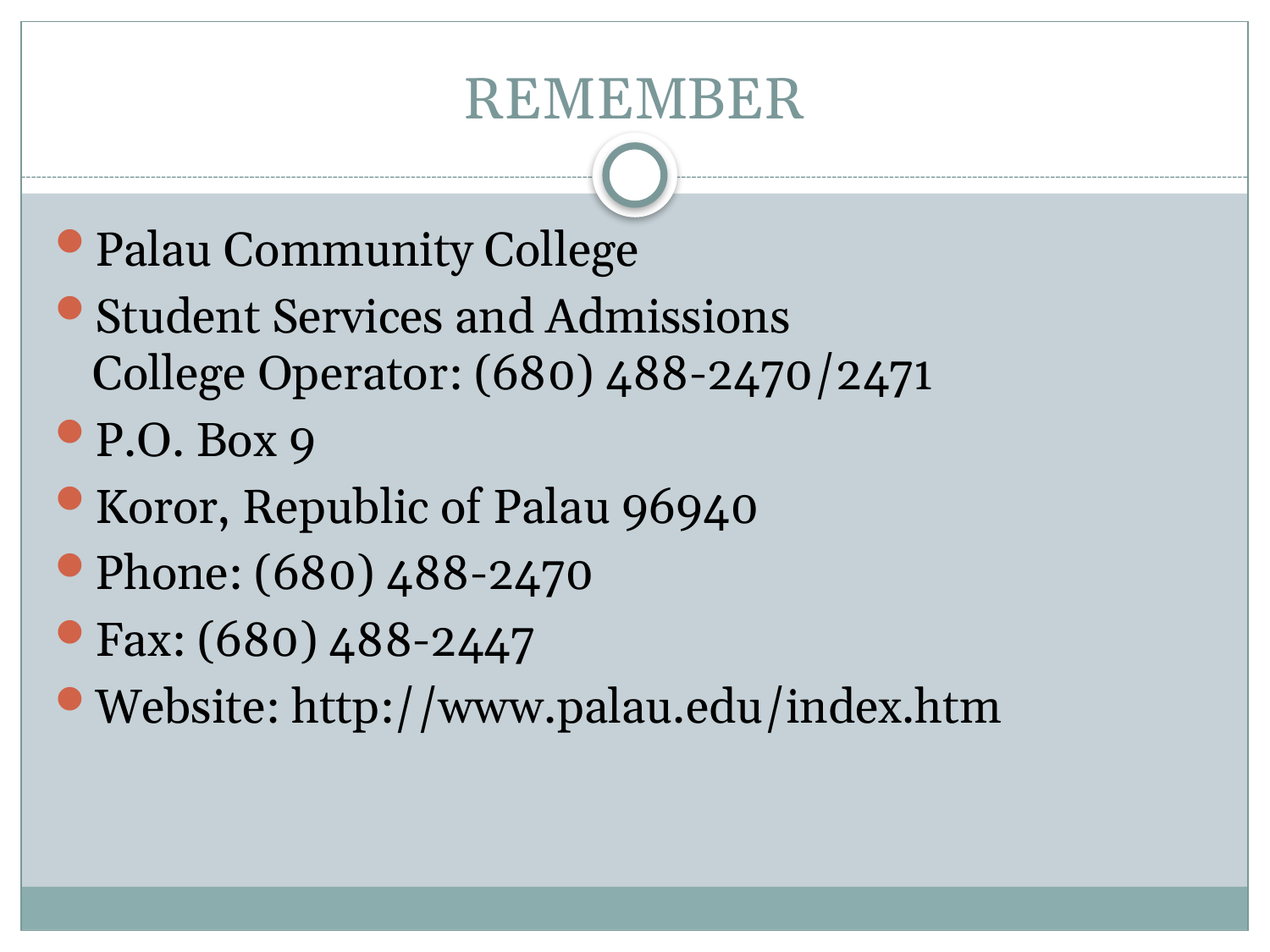

# REMEMBER
Palau Community College
Student Services and Admissions
College Operator: (680) 488-2470/2471
P.O. Box 9
Koror, Republic of Palau 96940
Phone: (680) 488-2470
Fax: (680) 488-2447
Website: http://www.palau.edu/index.htm